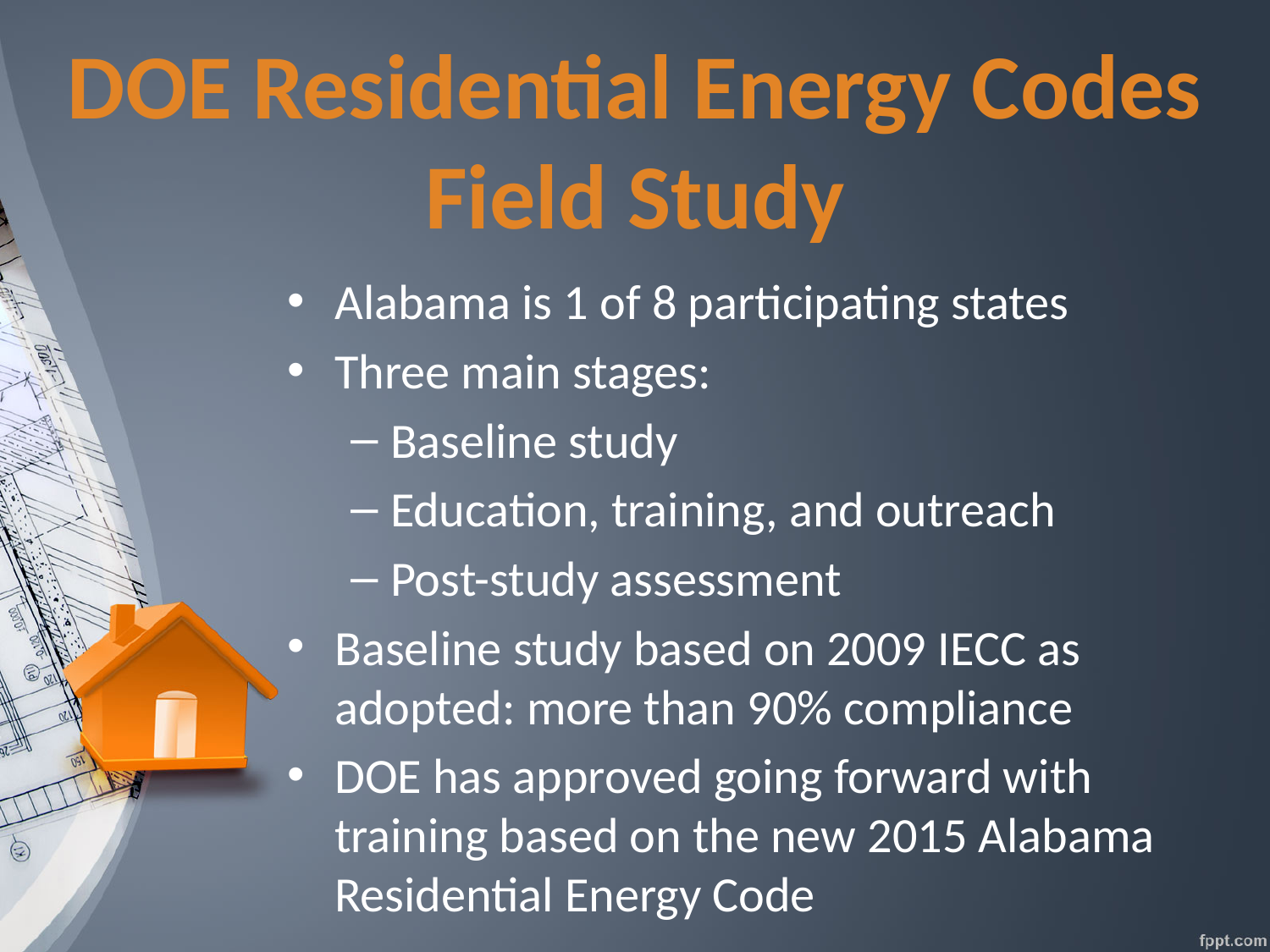

# DOE Residential Energy Codes Field Study
Alabama is 1 of 8 participating states
Three main stages:
Baseline study
Education, training, and outreach
Post-study assessment
Baseline study based on 2009 IECC as adopted: more than 90% compliance
DOE has approved going forward with training based on the new 2015 Alabama Residential Energy Code